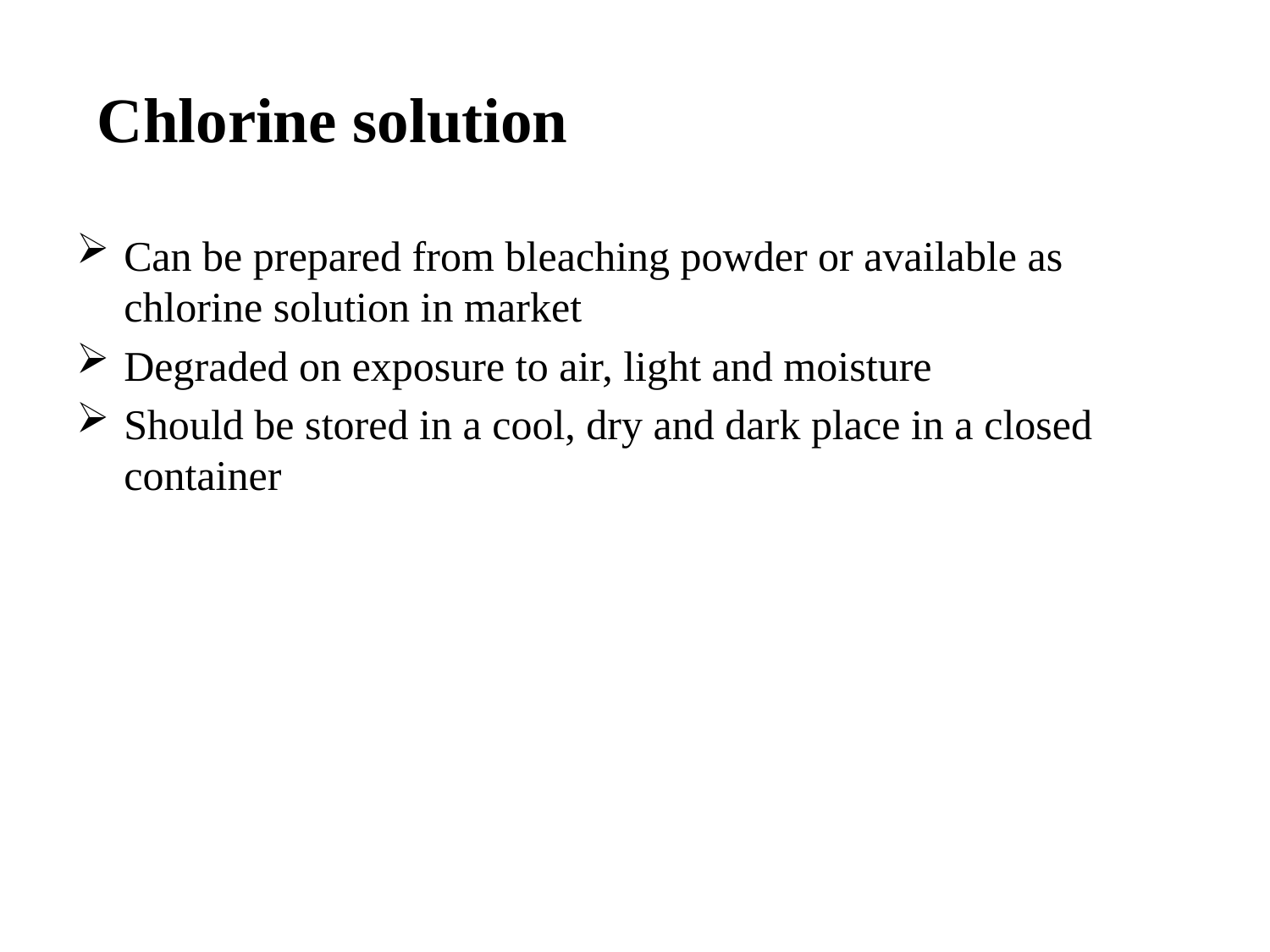

# Chlorine solution
Can be prepared from bleaching powder or available as chlorine solution in market
Degraded on exposure to air, light and moisture
Should be stored in a cool, dry and dark place in a closed container